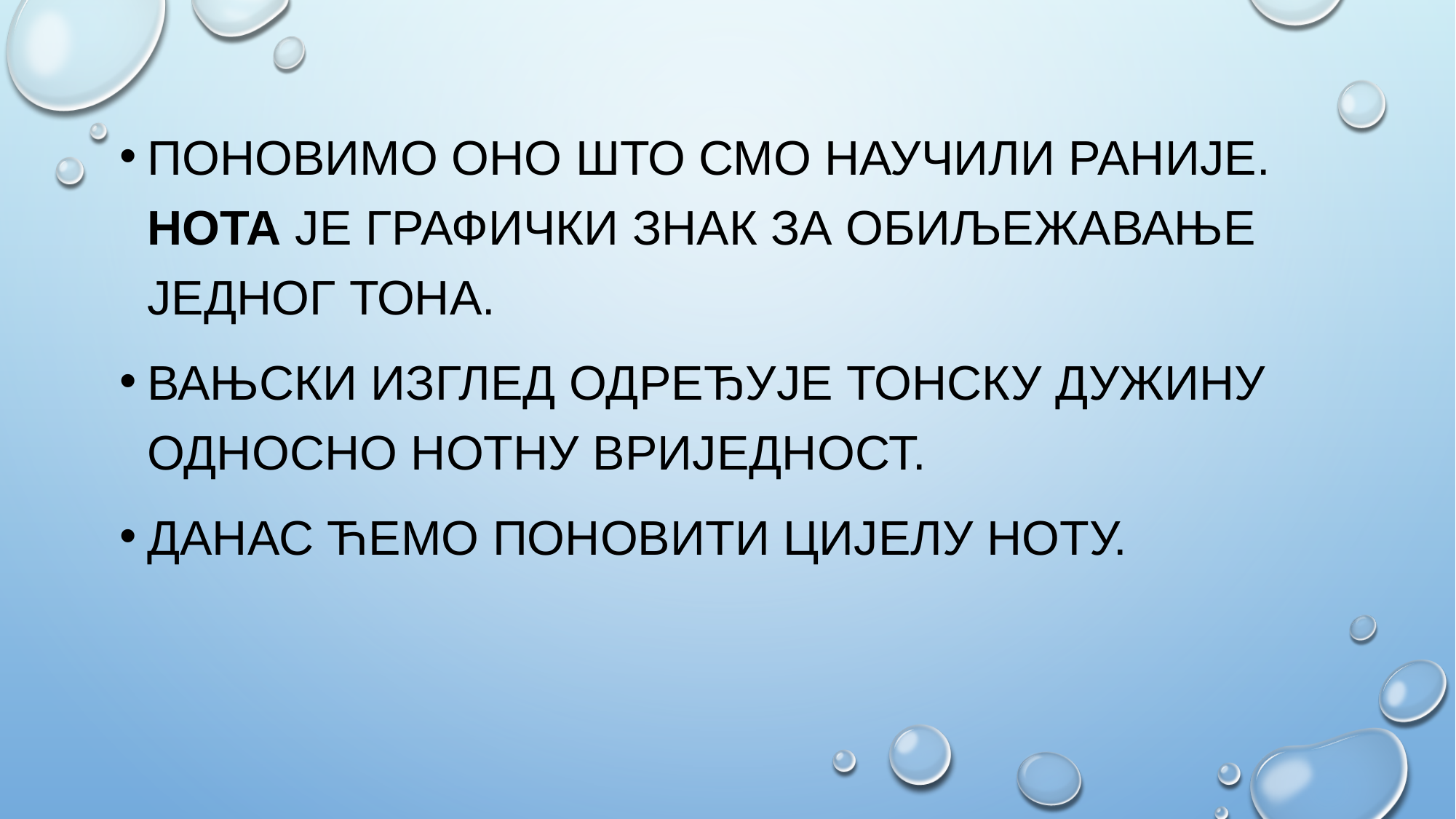

поновимо оно што смо научили раније.
Нота је графички знак за обиљежавање једног тона.
Вањски изглед одређује тонску дужину односно нотну вриједност.
Данас ћемо поновити цијелу ноту.